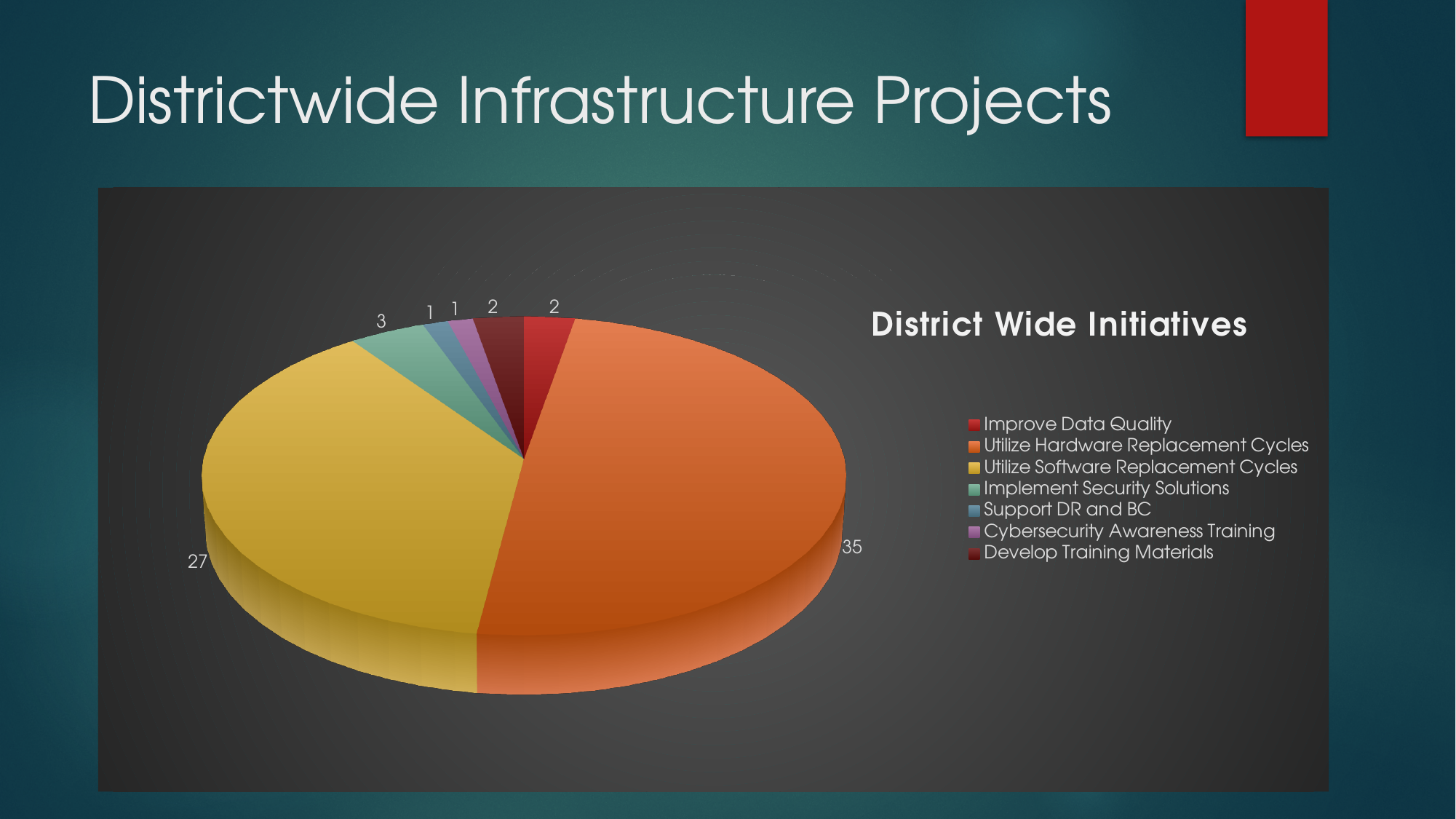

# Districtwide Infrastructure Projects

[unsupported chart]

[unsupported chart]